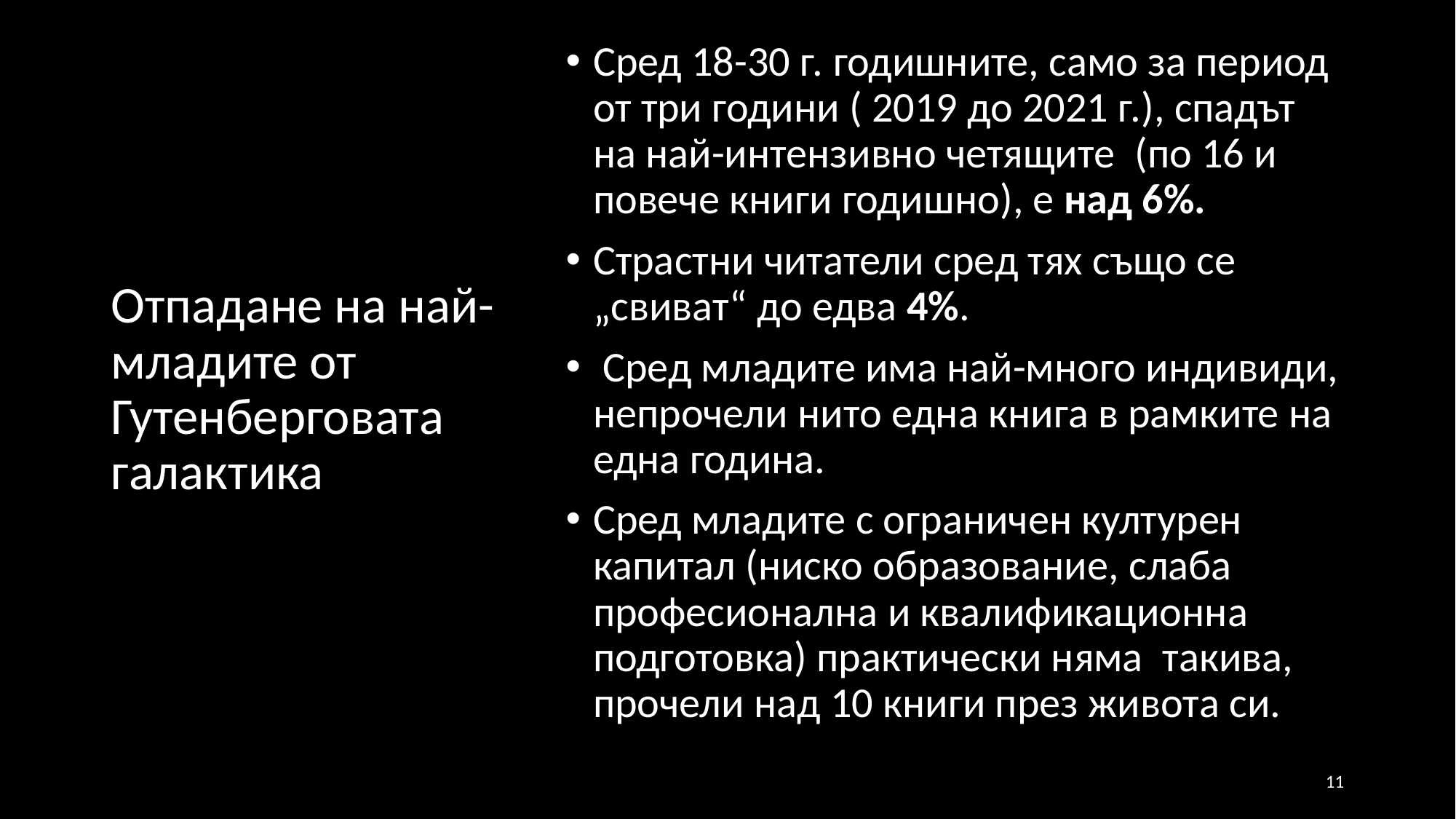

Сред 18-30 г. годишните, само за период от три години ( 2019 до 2021 г.), спадът на най-интензивно четящите  (по 16 и повече книги годишно), е над 6%.
Страстни читатели сред тях също се „свиват“ до едва 4%.
 Сред младите има най-много индивиди, непрочели нито една книга в рамките на една година.
Сред младите с ограничен културен капитал (ниско образованиe, слаба професионална и квалификационна подготовка) практически няма  такива, прочели над 10 книги през живота си.
# Отпадане на най-младите от Гутенберговата галактика
11